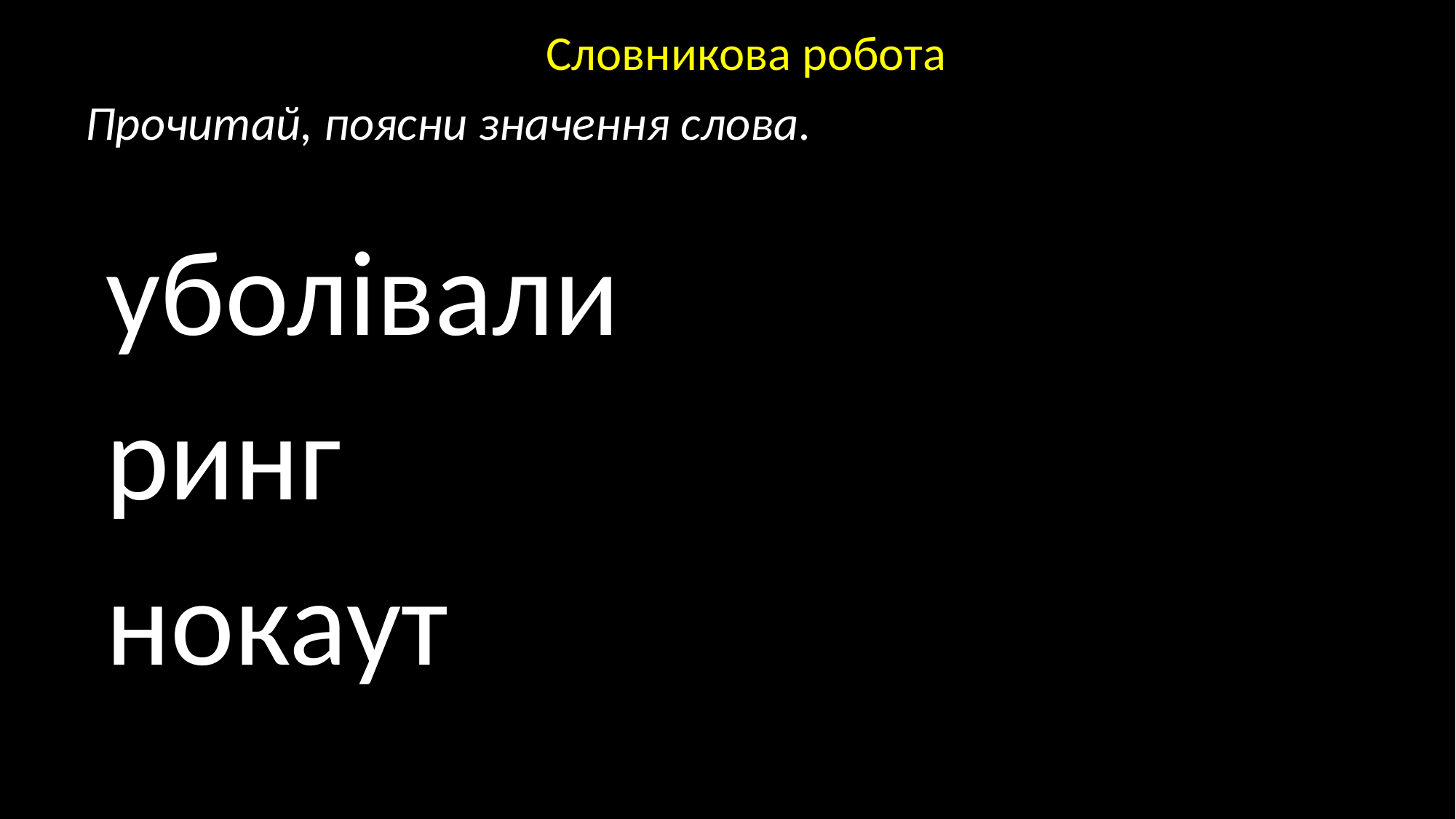

Словникова робота
Прочитай, поясни значення слова.
уболівали
ринг
нокаут